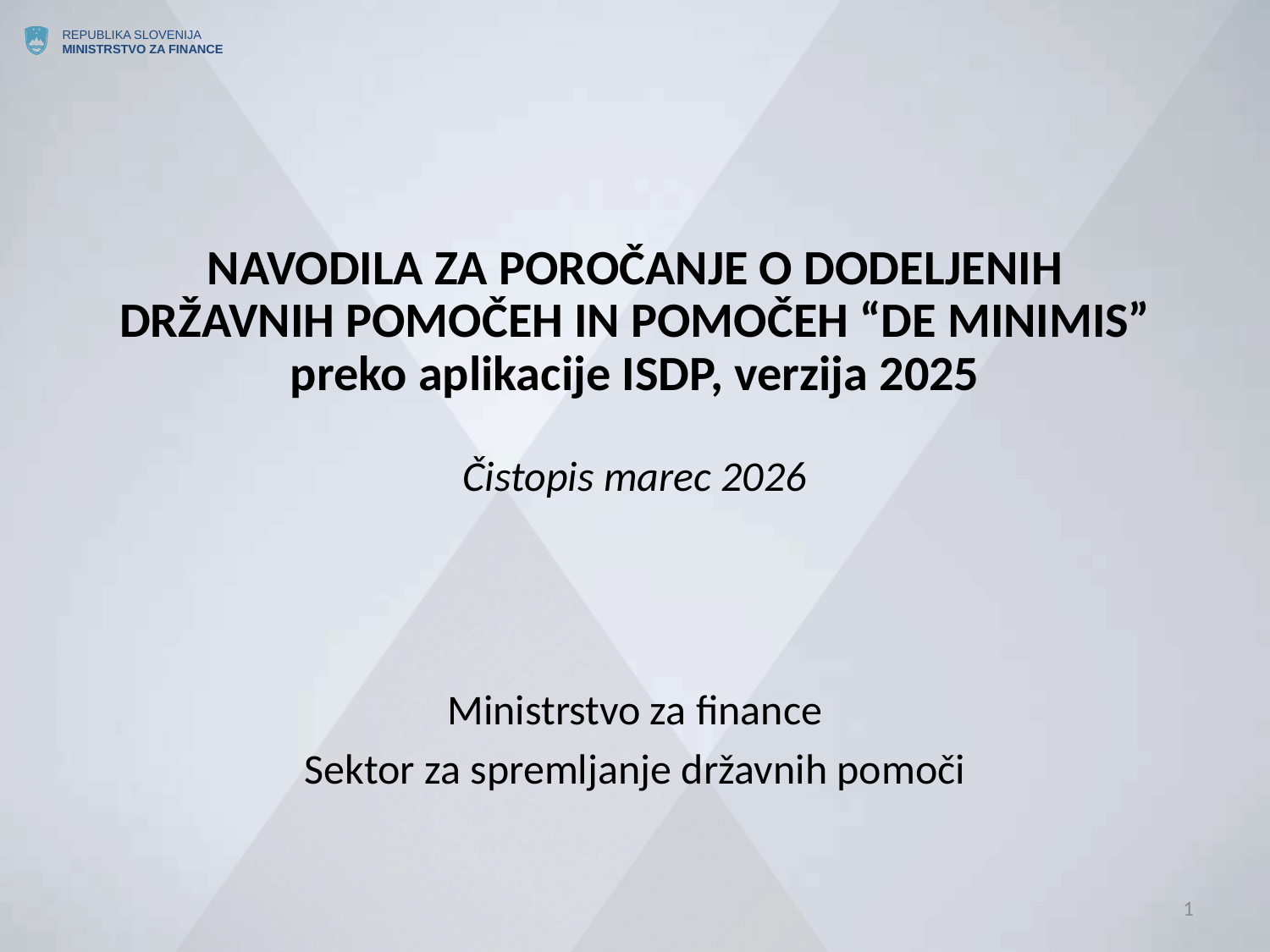

# NAVODILA ZA POROČANJE O DODELJENIH DRŽAVNIH POMOČEH IN POMOČEH “DE MINIMIS” preko aplikacije ISDP, verzija 2025 Čistopis marec 2026
Ministrstvo za finance
Sektor za spremljanje državnih pomoči